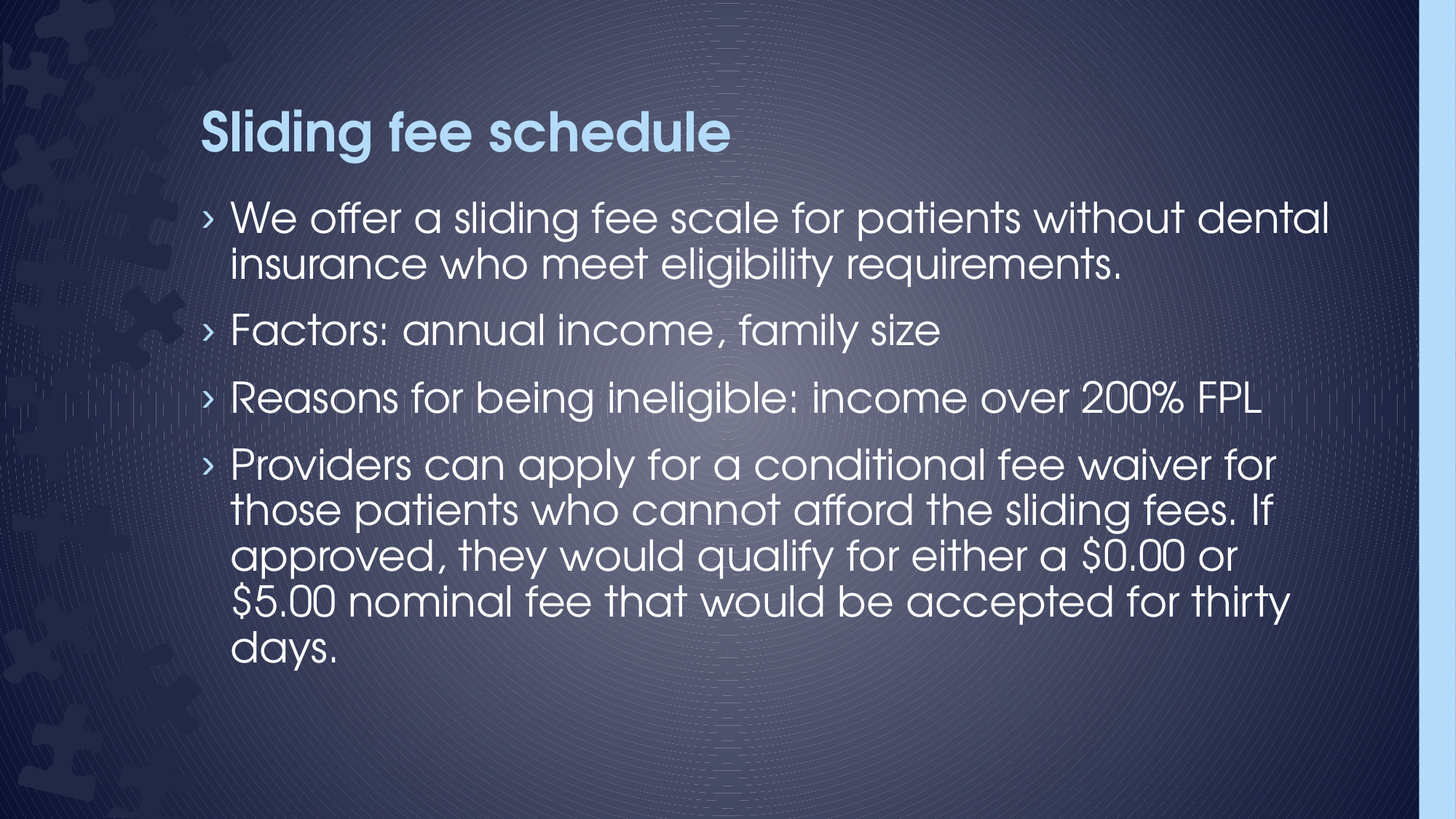

# Sliding fee schedule
We offer a sliding fee scale for patients without dental insurance who meet eligibility requirements.
Factors: annual income, family size
Reasons for being ineligible: income over 200% FPL
Providers can apply for a conditional fee waiver for those patients who cannot afford the sliding fees. If approved, they would qualify for either a $0.00 or $5.00 nominal fee that would be accepted for thirty days.